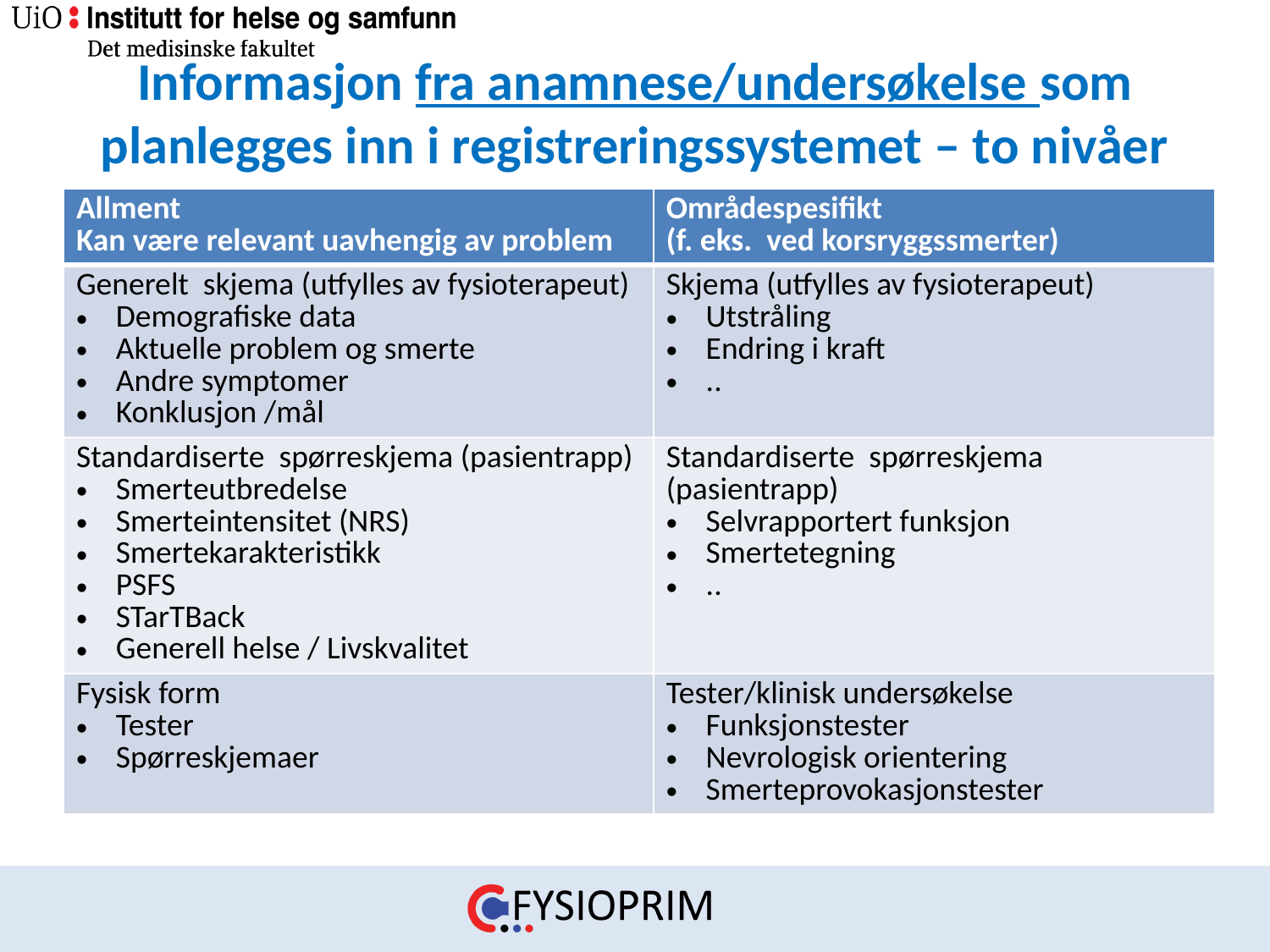

# Informasjon fra anamnese/undersøkelse som planlegges inn i registreringssystemet – to nivåer
| Allment Kan være relevant uavhengig av problem | Områdespesifikt (f. eks. ved korsryggssmerter) |
| --- | --- |
| Generelt skjema (utfylles av fysioterapeut) Demografiske data Aktuelle problem og smerte Andre symptomer Konklusjon /mål | Skjema (utfylles av fysioterapeut) Utstråling Endring i kraft .. |
| Standardiserte spørreskjema (pasientrapp) Smerteutbredelse Smerteintensitet (NRS) Smertekarakteristikk PSFS STarTBack Generell helse / Livskvalitet | Standardiserte spørreskjema (pasientrapp) Selvrapportert funksjon Smertetegning .. |
| Fysisk form Tester Spørreskjemaer | Tester/klinisk undersøkelse Funksjonstester Nevrologisk orientering Smerteprovokasjonstester |